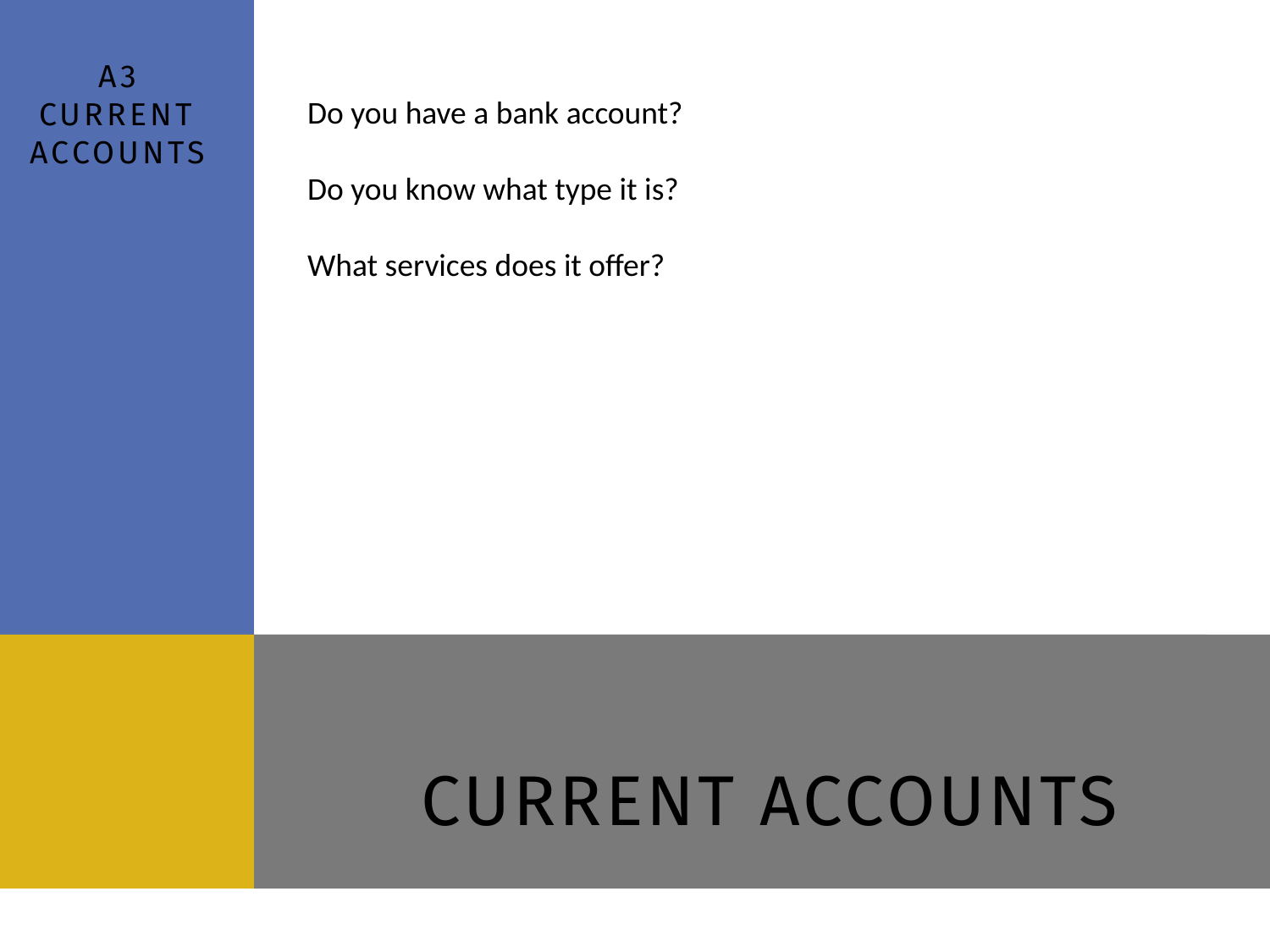

A3
Current accounts
Do you have a bank account?

Do you know what type it is?

What services does it offer?
# Current Accounts